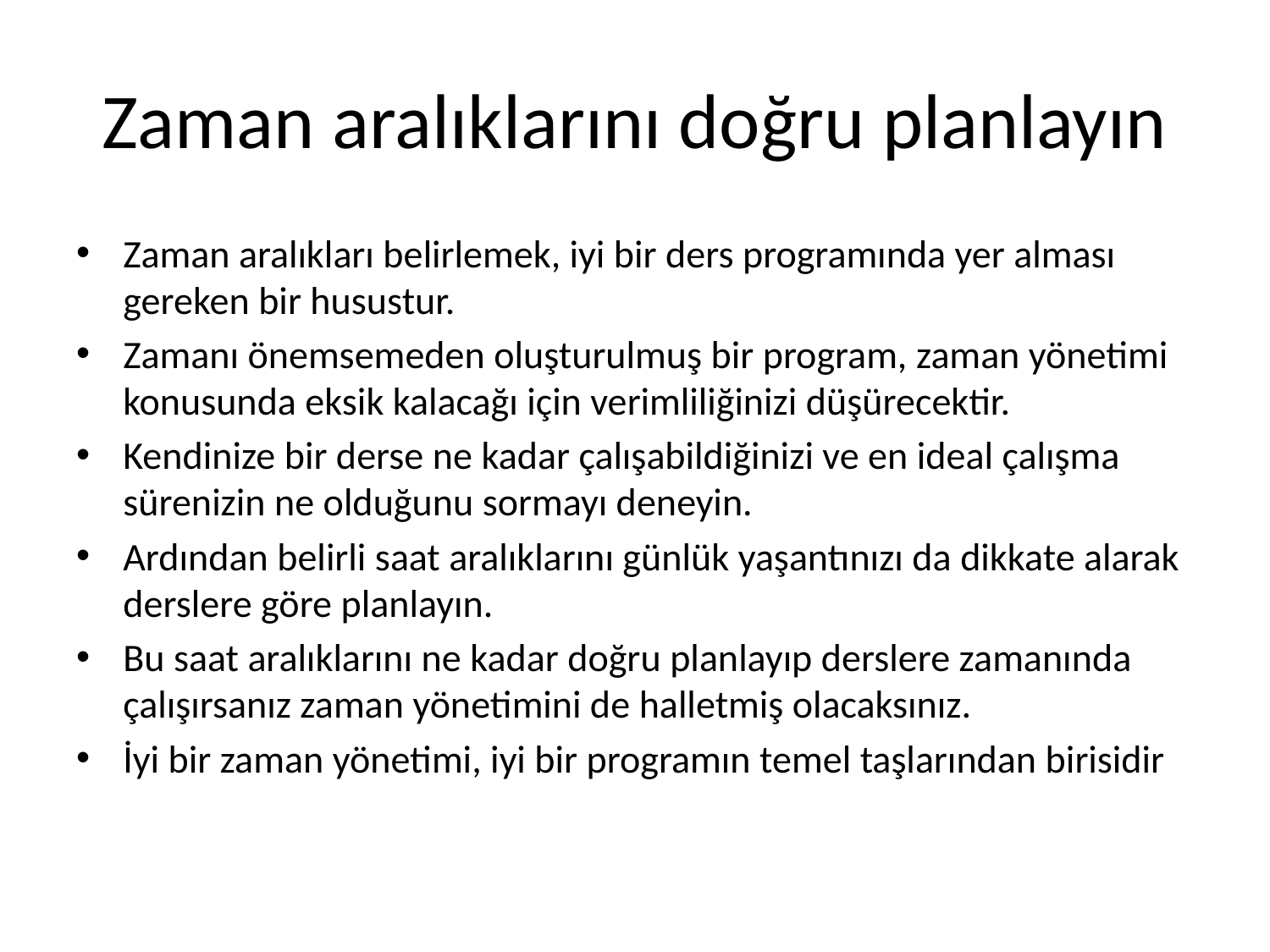

# Zaman aralıklarını doğru planlayın
Zaman aralıkları belirlemek, iyi bir ders programında yer alması gereken bir husustur.
Zamanı önemsemeden oluşturulmuş bir program, zaman yönetimi konusunda eksik kalacağı için verimliliğinizi düşürecektir.
Kendinize bir derse ne kadar çalışabildiğinizi ve en ideal çalışma sürenizin ne olduğunu sormayı deneyin.
Ardından belirli saat aralıklarını günlük yaşantınızı da dikkate alarak derslere göre planlayın.
Bu saat aralıklarını ne kadar doğru planlayıp derslere zamanında çalışırsanız zaman yönetimini de halletmiş olacaksınız.
İyi bir zaman yönetimi, iyi bir programın temel taşlarından birisidir